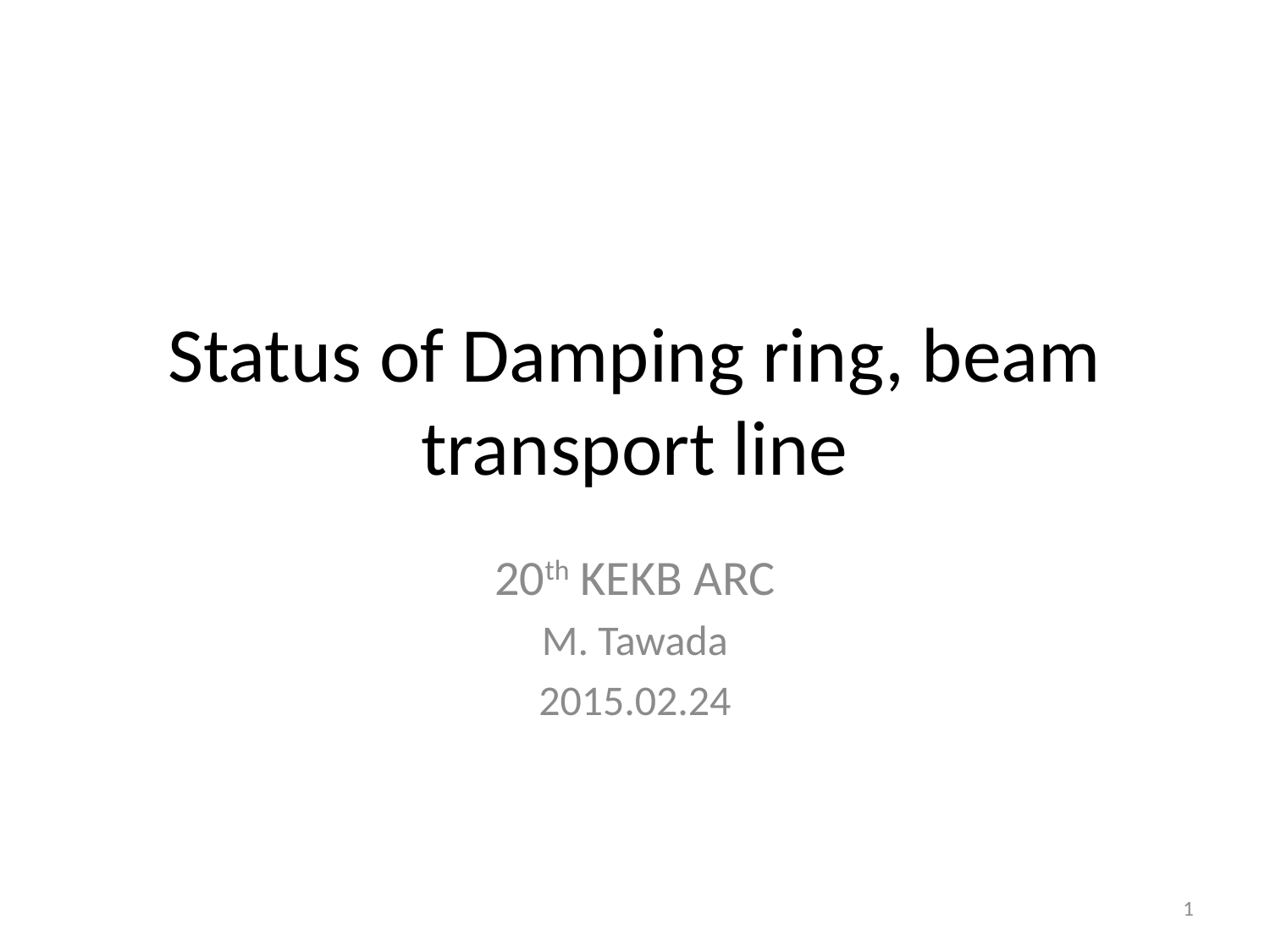

# Status of Damping ring, beam transport line
20th KEKB ARC
M. Tawada
2015.02.24
1